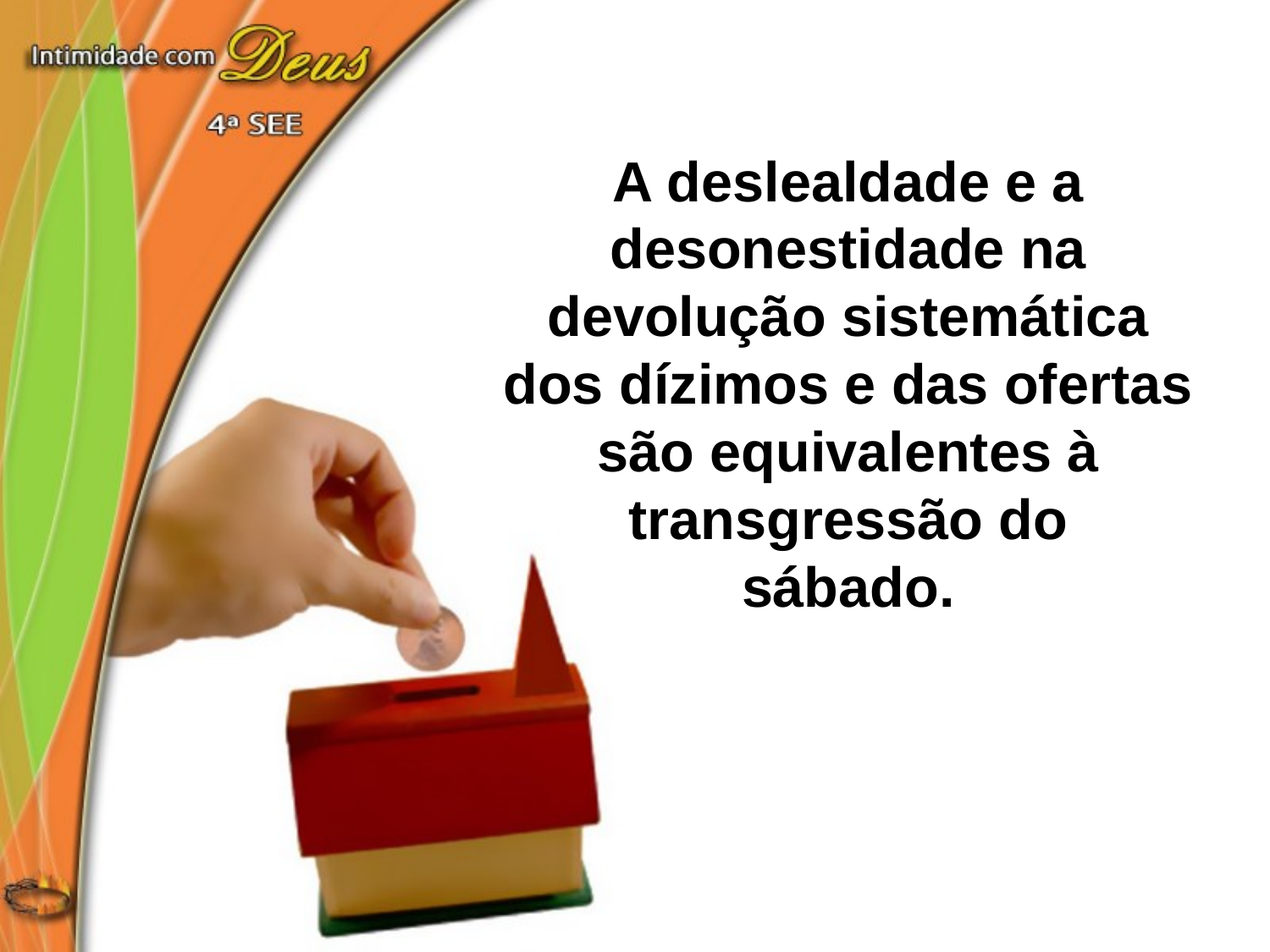

A deslealdade e a desonestidade na devolução sistemática
dos dízimos e das ofertas são equivalentes à transgressão do
sábado.